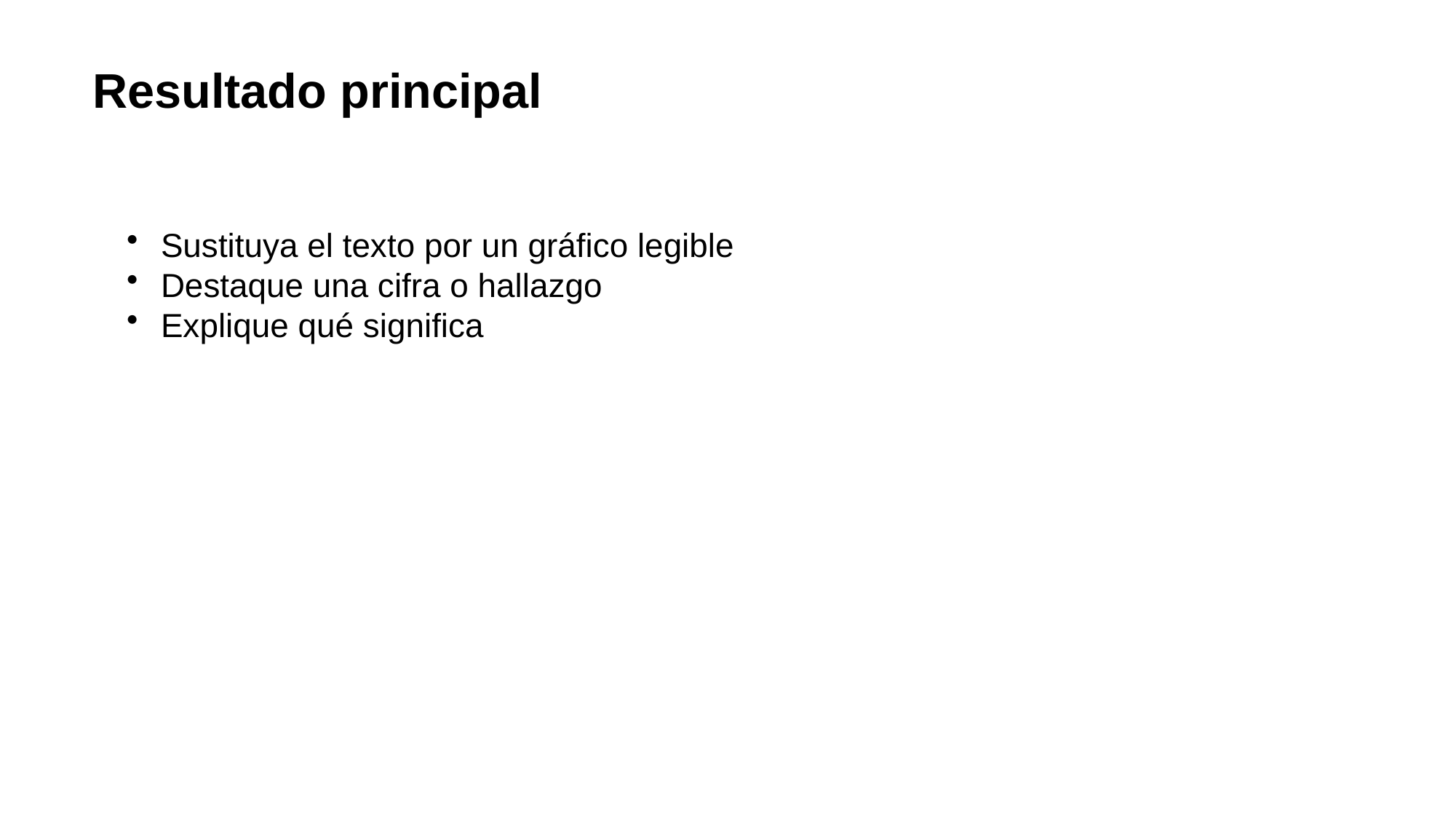

Resultado principal
Sustituya el texto por un gráfico legible
Destaque una cifra o hallazgo
Explique qué significa